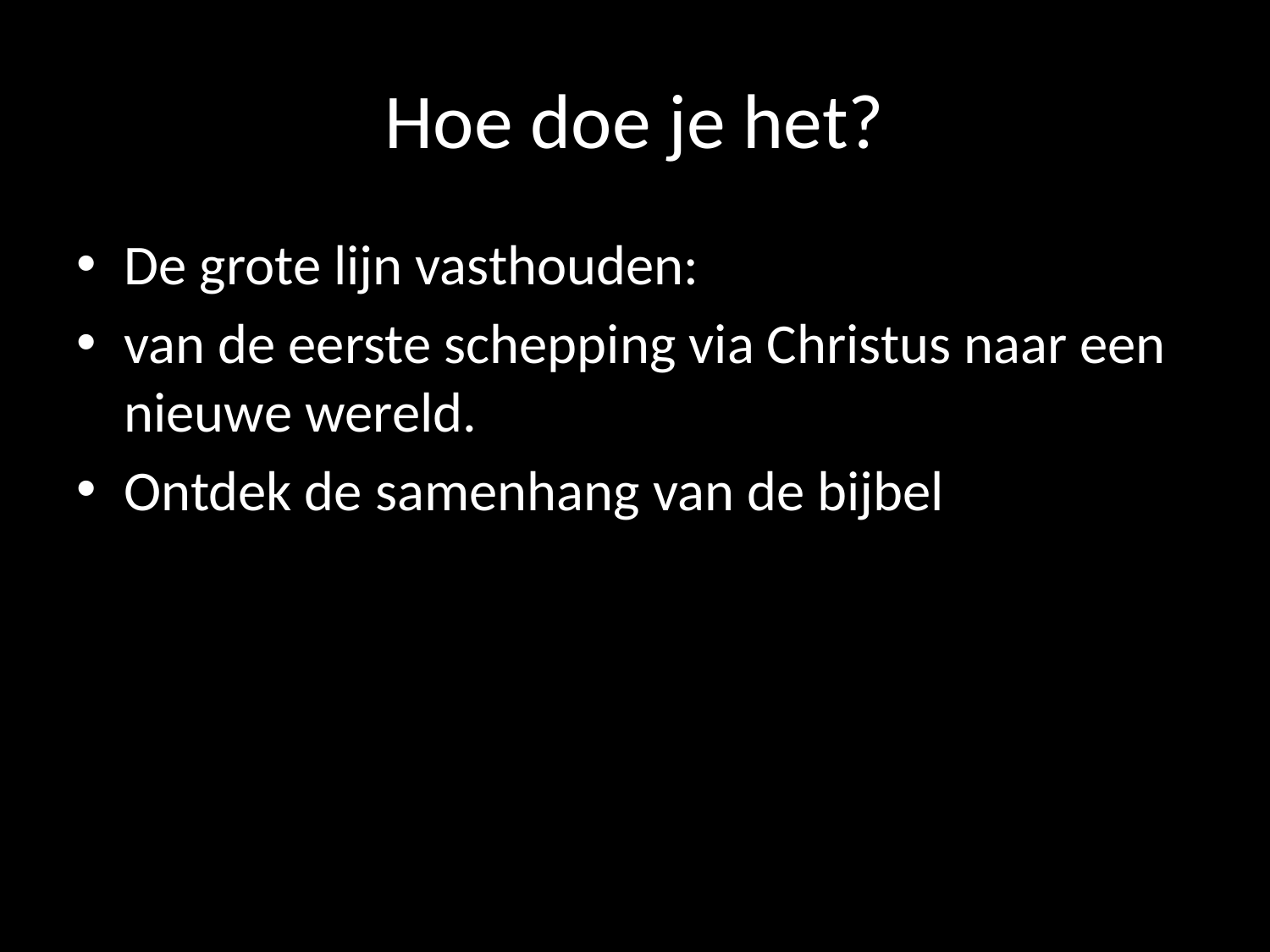

# Hoe doe je het?
De grote lijn vasthouden:
van de eerste schepping via Christus naar een nieuwe wereld.
Ontdek de samenhang van de bijbel